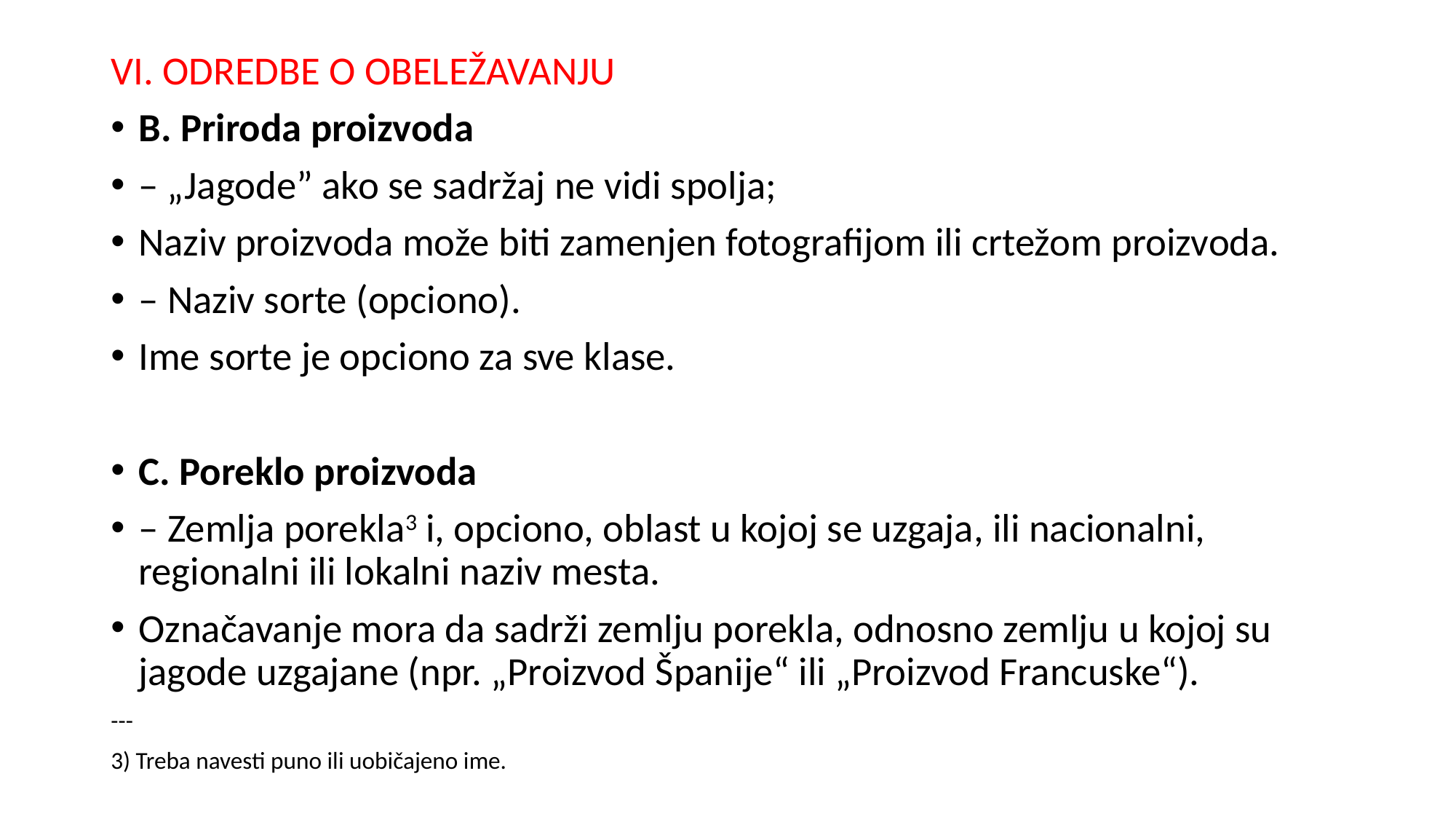

VI. ODREDBE O OBELEŽAVANJU
B. Priroda proizvoda
– „Jagode” ako se sadržaj ne vidi spolja;
Naziv proizvoda može biti zamenjen fotografijom ili crtežom proizvoda.
– Naziv sorte (opciono).
Ime sorte je opciono za sve klase.

C. Poreklo proizvoda
– Zemlja porekla3 i, opciono, oblast u kojoj se uzgaja, ili nacionalni, regionalni ili lokalni naziv mesta.
Označavanje mora da sadrži zemlju porekla, odnosno zemlju u kojoj su jagode uzgajane (npr. „Proizvod Španije“ ili „Proizvod Francuske“).
---
3) Treba navesti puno ili uobičajeno ime.